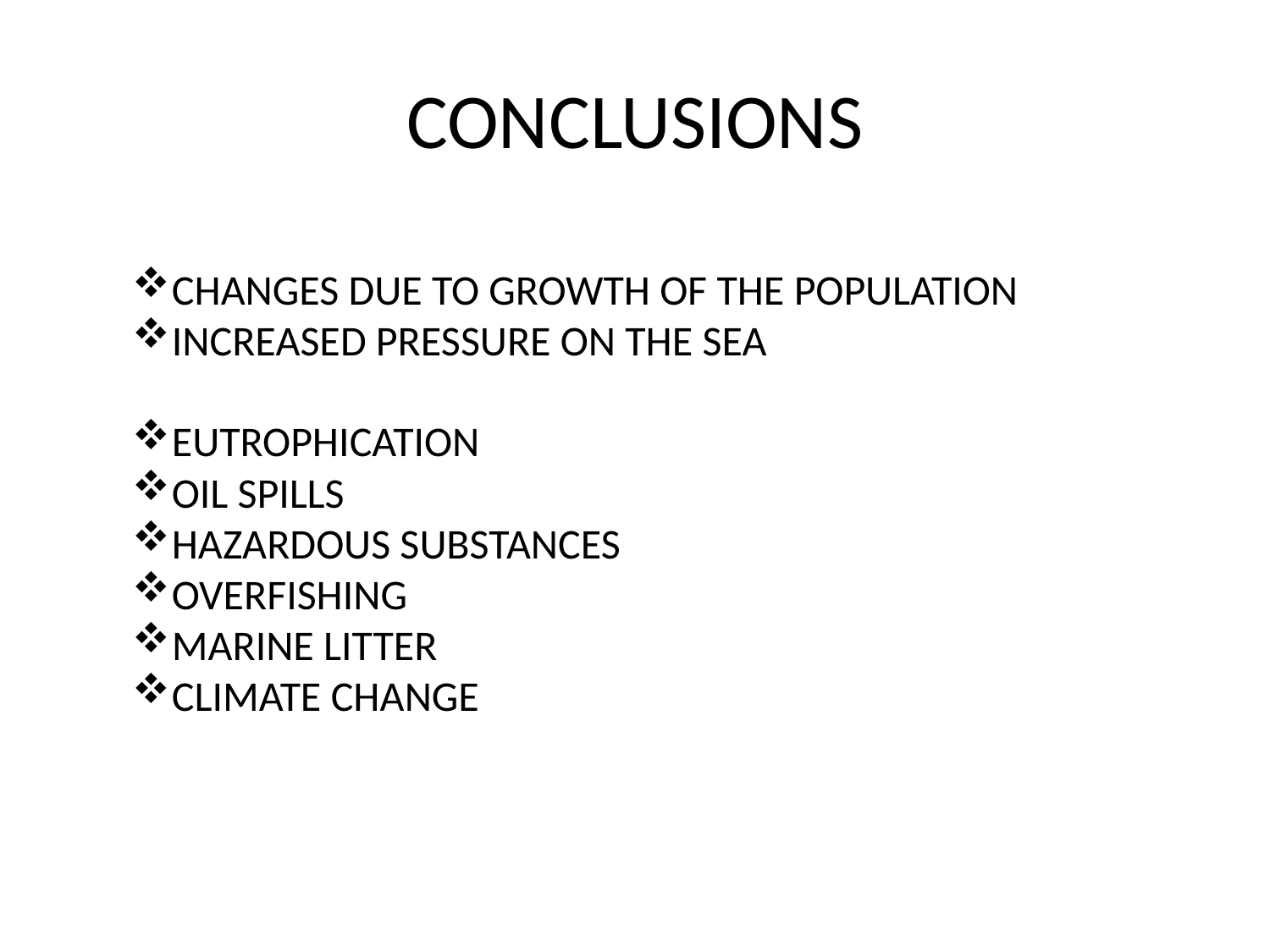

# CONCLUSIONS
CHANGES DUE TO GROWTH OF THE POPULATION
INCREASED PRESSURE ON THE SEA

EUTROPHICATION
OIL SPILLS
HAZARDOUS SUBSTANCES
OVERFISHING
MARINE LITTER
CLIMATE CHANGE